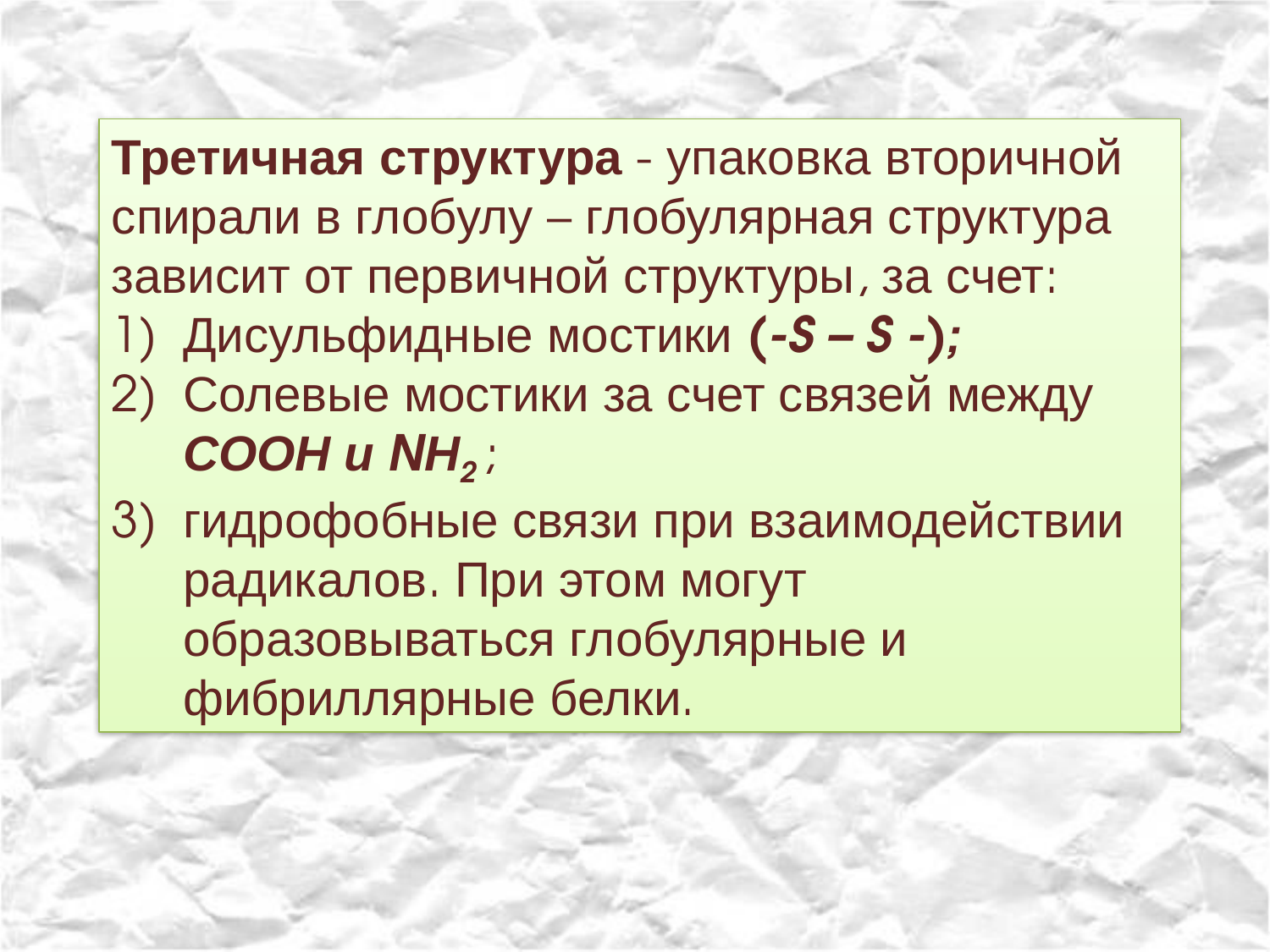

Третичная структура - упаковка вторичной спирали в глобулу – глобулярная структура зависит от первичной структуры, за счет:
Дисульфидные мостики (-S – S -);
Солевые мостики за счет связей между СООН и NН2 ;
гидрофобные связи при взаимодействии радикалов. При этом могут образовываться глобулярные и фибриллярные белки.